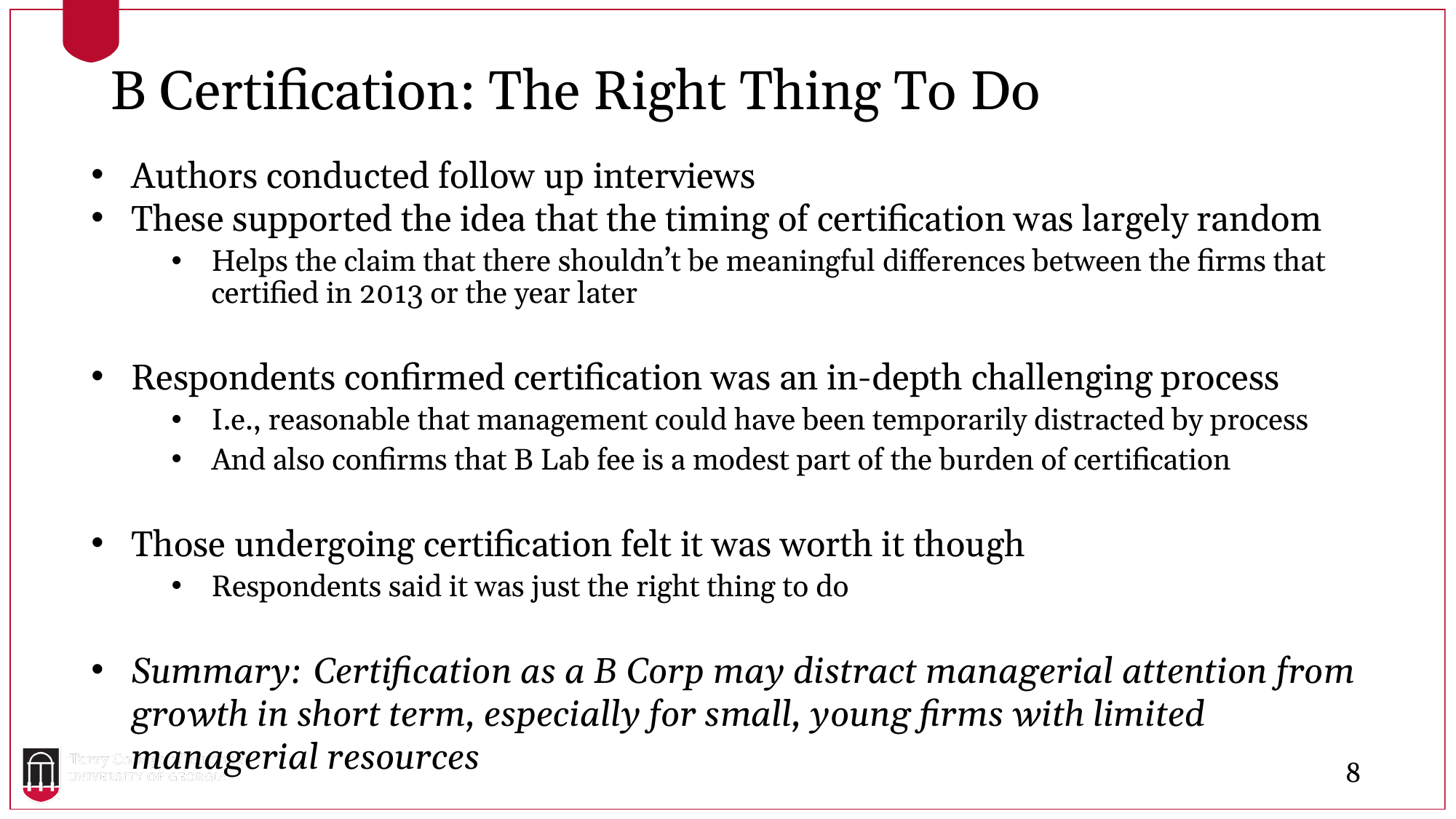

B Certification: The Right Thing To Do
Authors conducted follow up interviews
These supported the idea that the timing of certification was largely random
Helps the claim that there shouldn’t be meaningful differences between the firms that certified in 2013 or the year later
Respondents confirmed certification was an in-depth challenging process
I.e., reasonable that management could have been temporarily distracted by process
And also confirms that B Lab fee is a modest part of the burden of certification
Those undergoing certification felt it was worth it though
Respondents said it was just the right thing to do
Summary: Certification as a B Corp may distract managerial attention from growth in short term, especially for small, young firms with limited managerial resources